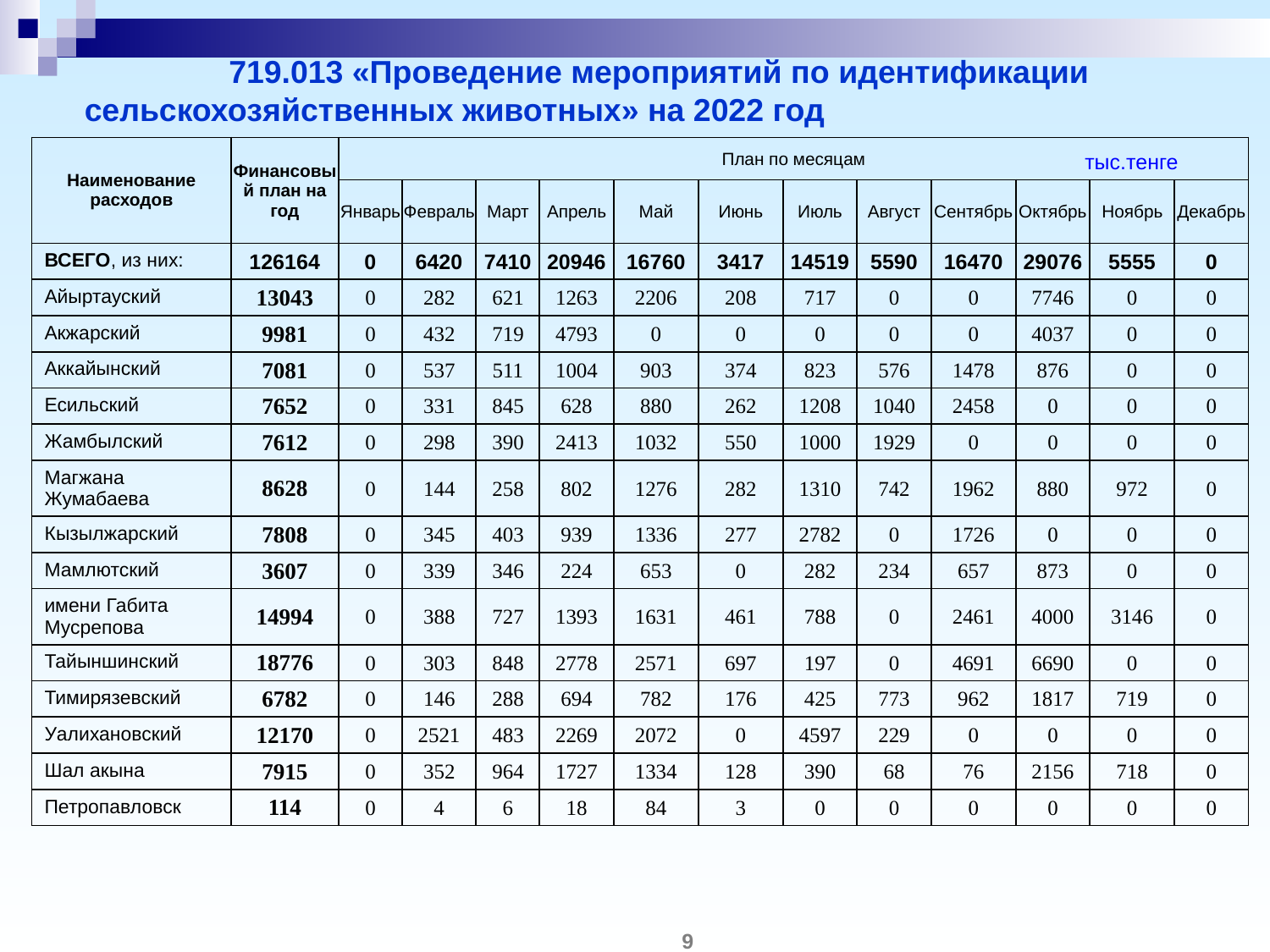

# 719.013 «Проведение мероприятий по идентификации сельскохозяйственных животных» на 2022 год
| Наименование расходов | Финансовый план на год | План по месяцам |  |  |  |  |  |  |  |  |  |  |  |
| --- | --- | --- | --- | --- | --- | --- | --- | --- | --- | --- | --- | --- | --- |
|  |  | Январь | Февраль | Март | Апрель | Май | Июнь | Июль | Август | Сентябрь | Октябрь | Ноябрь | Декабрь |
| ВСЕГО, из них: | 126164 | 0 | 6420 | 7410 | 20946 | 16760 | 3417 | 14519 | 5590 | 16470 | 29076 | 5555 | 0 |
| Айыртауский | 13043 | 0 | 282 | 621 | 1263 | 2206 | 208 | 717 | 0 | 0 | 7746 | 0 | 0 |
| Акжарский | 9981 | 0 | 432 | 719 | 4793 | 0 | 0 | 0 | 0 | 0 | 4037 | 0 | 0 |
| Аккайынский | 7081 | 0 | 537 | 511 | 1004 | 903 | 374 | 823 | 576 | 1478 | 876 | 0 | 0 |
| Есильский | 7652 | 0 | 331 | 845 | 628 | 880 | 262 | 1208 | 1040 | 2458 | 0 | 0 | 0 |
| Жамбылский | 7612 | 0 | 298 | 390 | 2413 | 1032 | 550 | 1000 | 1929 | 0 | 0 | 0 | 0 |
| Магжана Жумабаева | 8628 | 0 | 144 | 258 | 802 | 1276 | 282 | 1310 | 742 | 1962 | 880 | 972 | 0 |
| Кызылжарский | 7808 | 0 | 345 | 403 | 939 | 1336 | 277 | 2782 | 0 | 1726 | 0 | 0 | 0 |
| Мамлютский | 3607 | 0 | 339 | 346 | 224 | 653 | 0 | 282 | 234 | 657 | 873 | 0 | 0 |
| имени Габита Мусрепова | 14994 | 0 | 388 | 727 | 1393 | 1631 | 461 | 788 | 0 | 2461 | 4000 | 3146 | 0 |
| Тайыншинский | 18776 | 0 | 303 | 848 | 2778 | 2571 | 697 | 197 | 0 | 4691 | 6690 | 0 | 0 |
| Тимирязевский | 6782 | 0 | 146 | 288 | 694 | 782 | 176 | 425 | 773 | 962 | 1817 | 719 | 0 |
| Уалихановский | 12170 | 0 | 2521 | 483 | 2269 | 2072 | 0 | 4597 | 229 | 0 | 0 | 0 | 0 |
| Шал акына | 7915 | 0 | 352 | 964 | 1727 | 1334 | 128 | 390 | 68 | 76 | 2156 | 718 | 0 |
| Петропавловск | 114 | 0 | 4 | 6 | 18 | 84 | 3 | 0 | 0 | 0 | 0 | 0 | 0 |
тыс.тенге
9